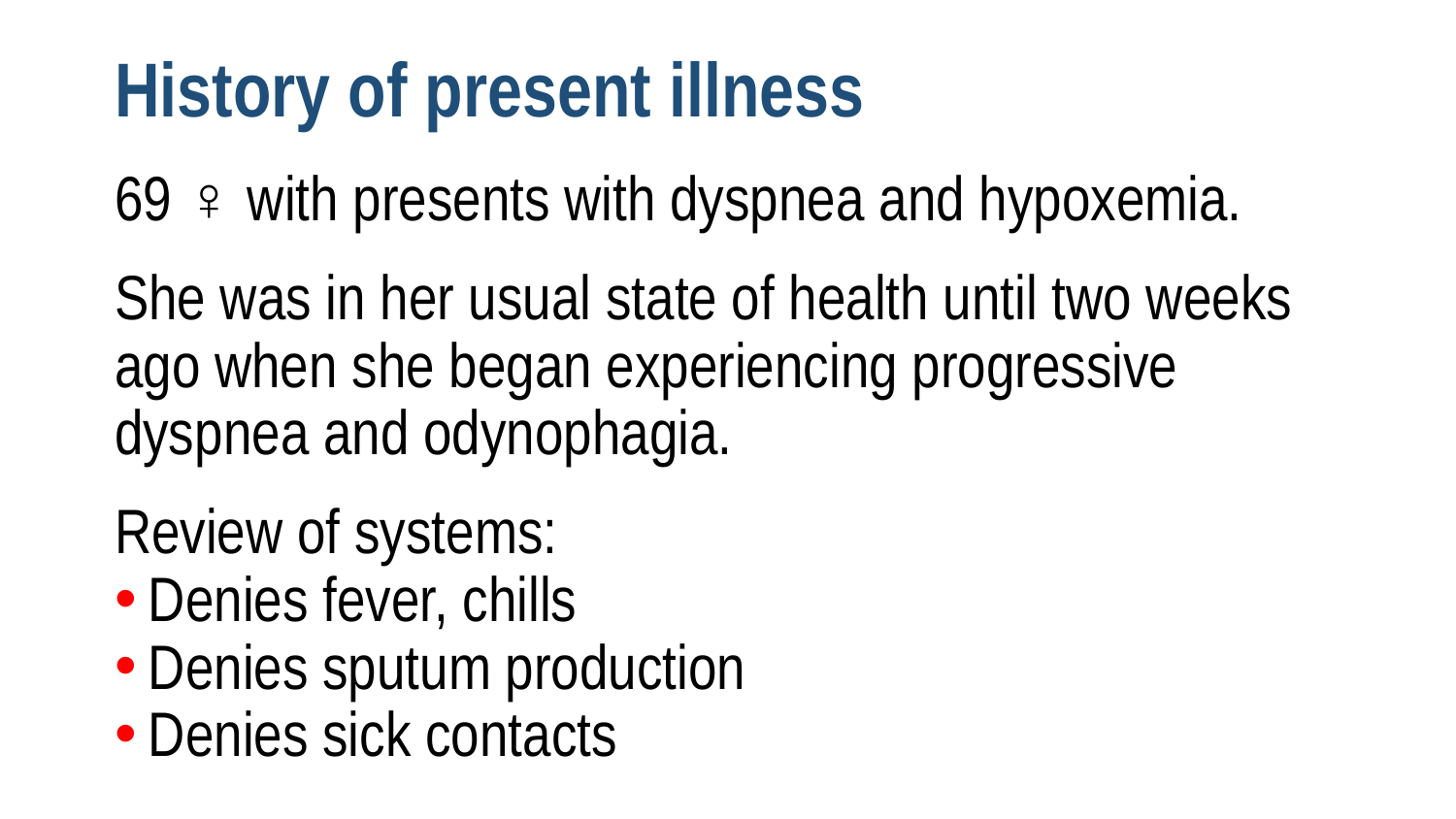

# History of present illness
69 ♀ with presents with dyspnea and hypoxemia.
She was in her usual state of health until two weeks ago when she began experiencing progressive dyspnea and odynophagia.
Review of systems:
Denies fever, chills
Denies sputum production
Denies sick contacts